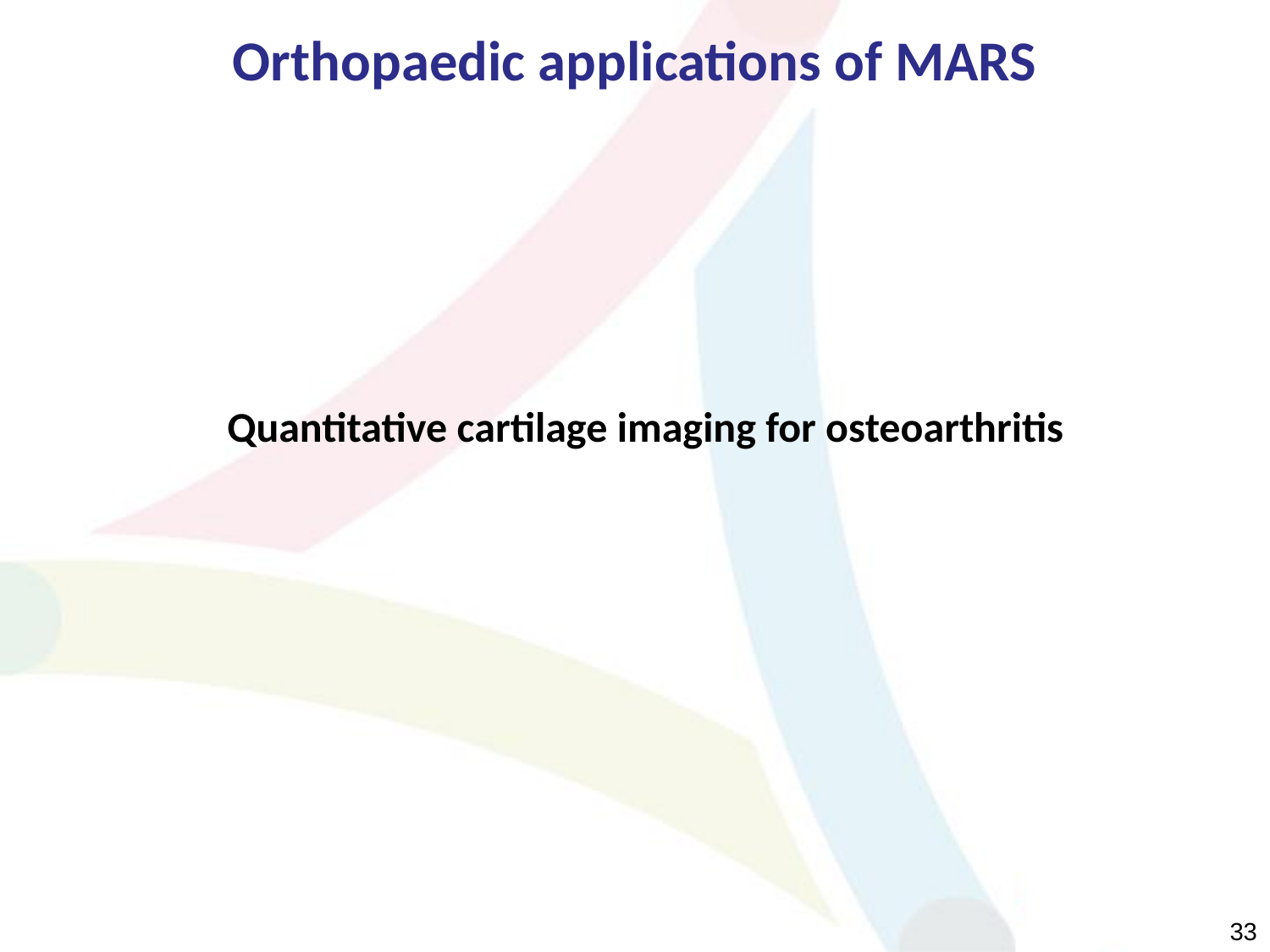

# Orthopaedic applications of MARS
Quantitative cartilage imaging for osteoarthritis
33